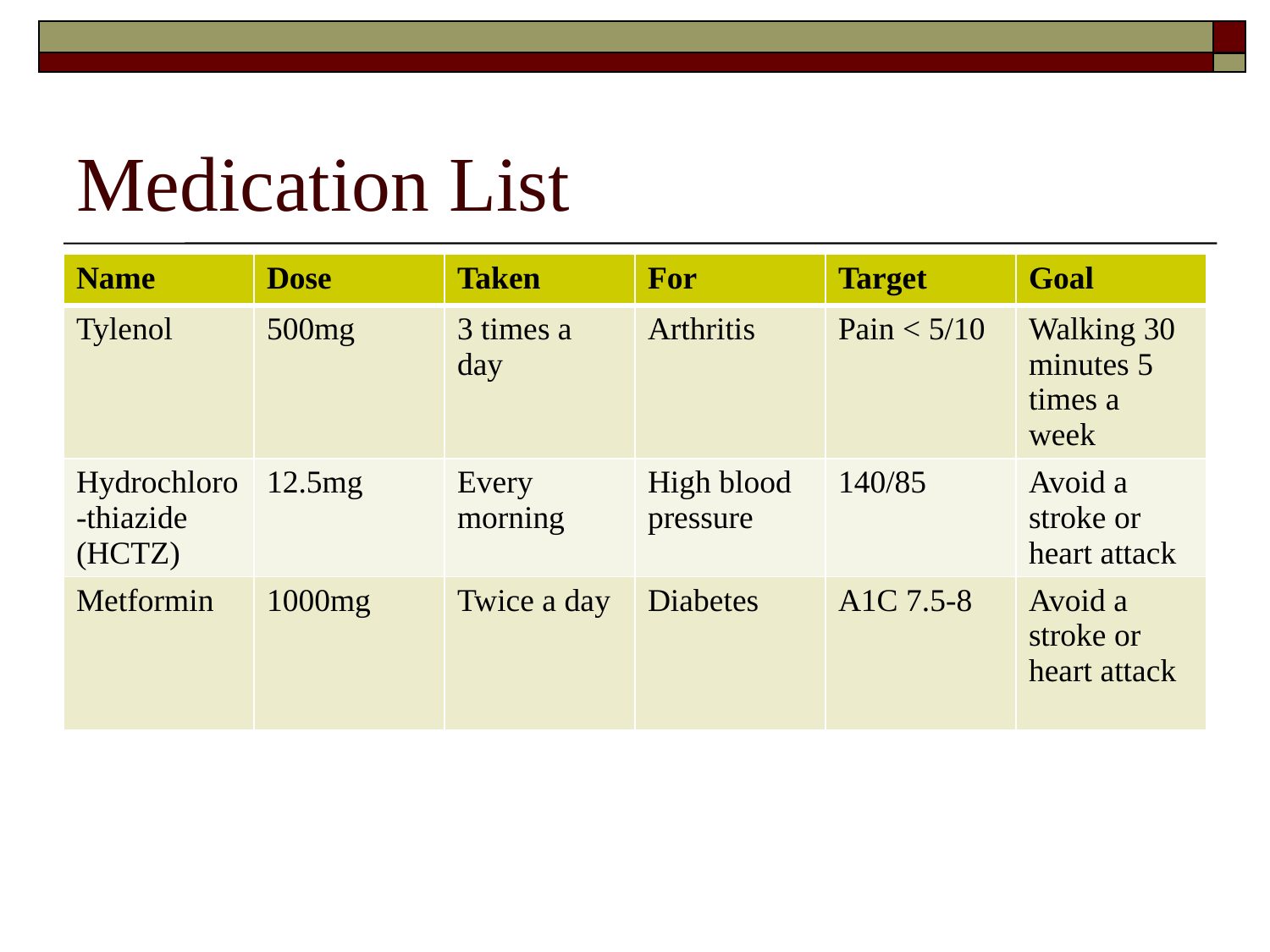

# Medication List
| Name | Dose | Taken | For | Target | Goal |
| --- | --- | --- | --- | --- | --- |
| Tylenol | 500mg | 3 times a day | Arthritis | Pain < 5/10 | Walking 30 minutes 5 times a week |
| Hydrochloro-thiazide (HCTZ) | 12.5mg | Every morning | High blood pressure | 140/85 | Avoid a stroke or heart attack |
| Metformin | 1000mg | Twice a day | Diabetes | A1C 7.5-8 | Avoid a stroke or heart attack |